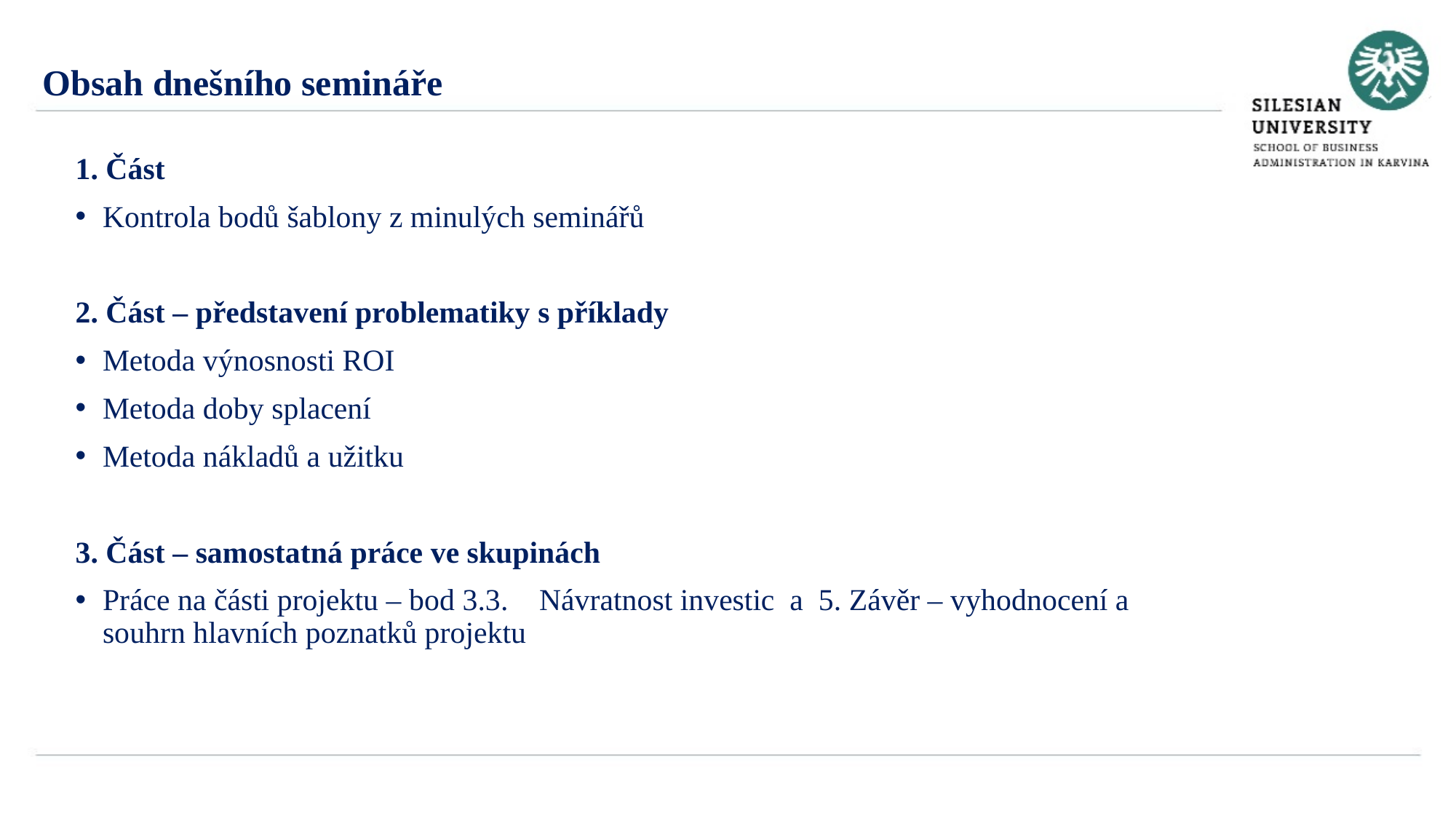

Obsah dnešního semináře
1. Část
Kontrola bodů šablony z minulých seminářů

2. Část – představení problematiky s příklady
Metoda výnosnosti ROI
Metoda doby splacení
Metoda nákladů a užitku

3. Část – samostatná práce ve skupinách
Práce na části projektu – bod 3.3.	Návratnost investic  a  5. Závěr – vyhodnocení a souhrn hlavních poznatků projektu